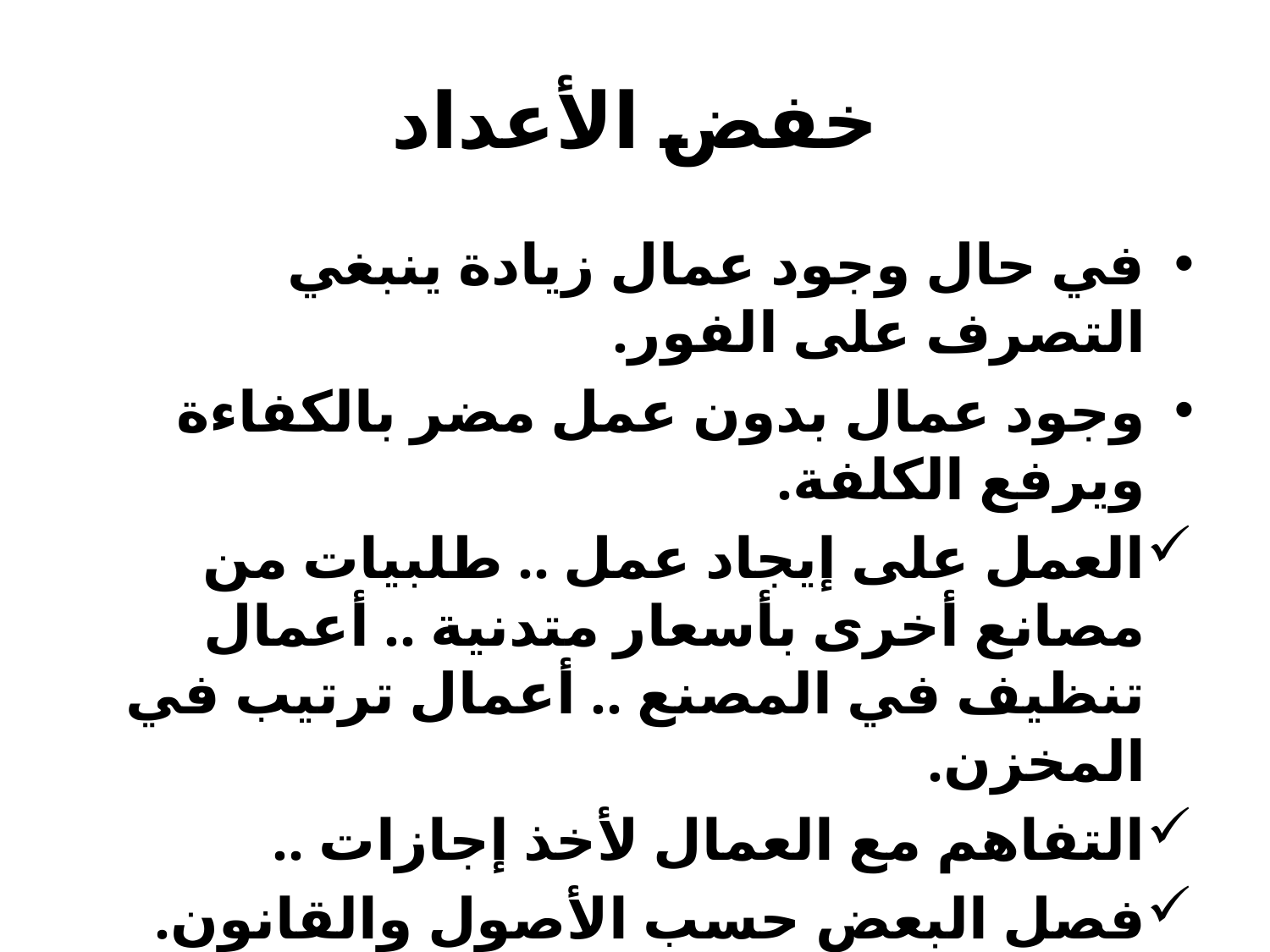

# خفض الأعداد
في حال وجود عمال زيادة ينبغي التصرف على الفور.
وجود عمال بدون عمل مضر بالكفاءة ويرفع الكلفة.
العمل على إيجاد عمل .. طلبيات من مصانع أخرى بأسعار متدنية .. أعمال تنظيف في المصنع .. أعمال ترتيب في المخزن.
التفاهم مع العمال لأخذ إجازات ..
فصل البعض حسب الأصول والقانون.